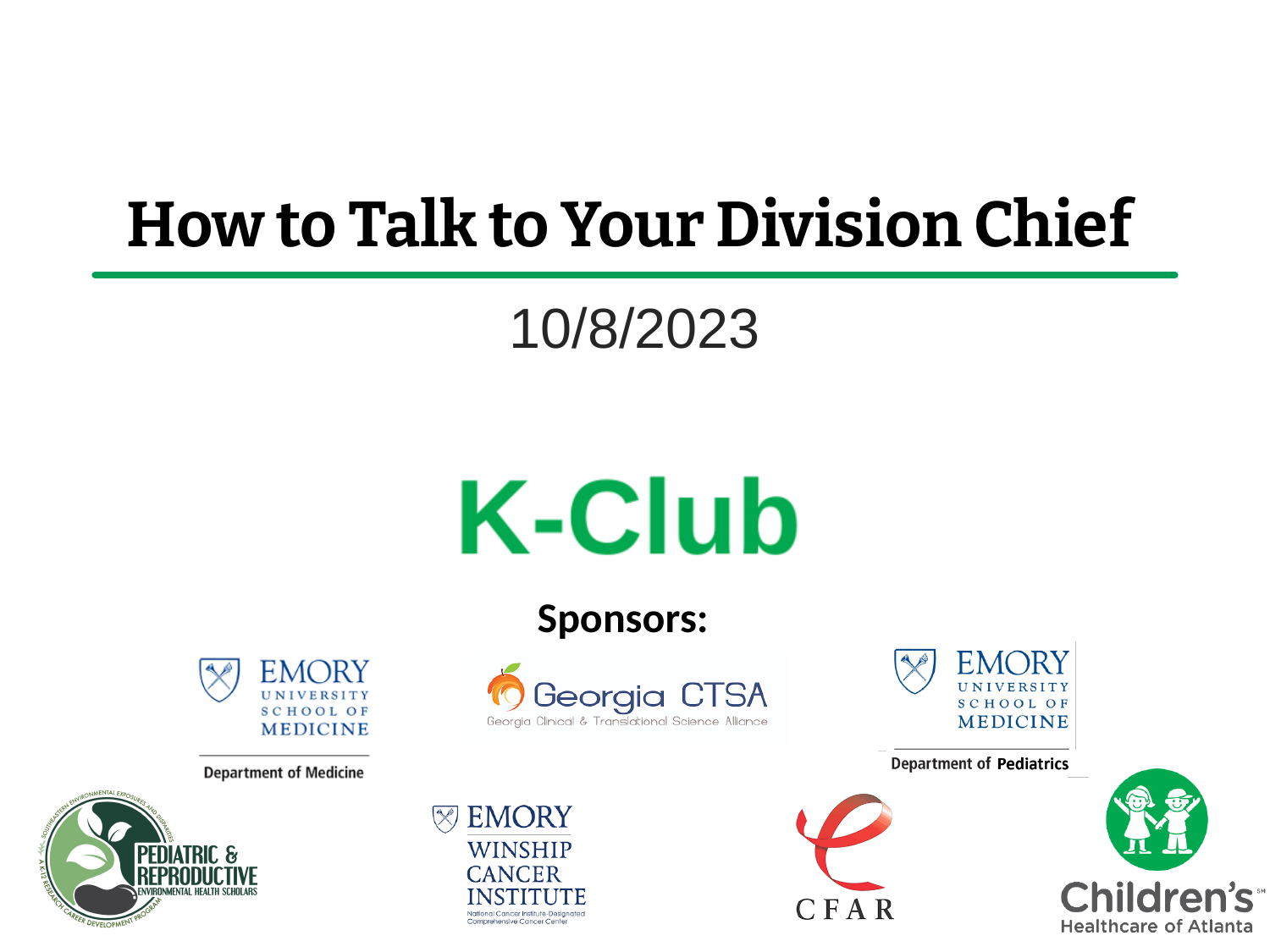

# How to Talk to Your Division Chief
10/8/2023